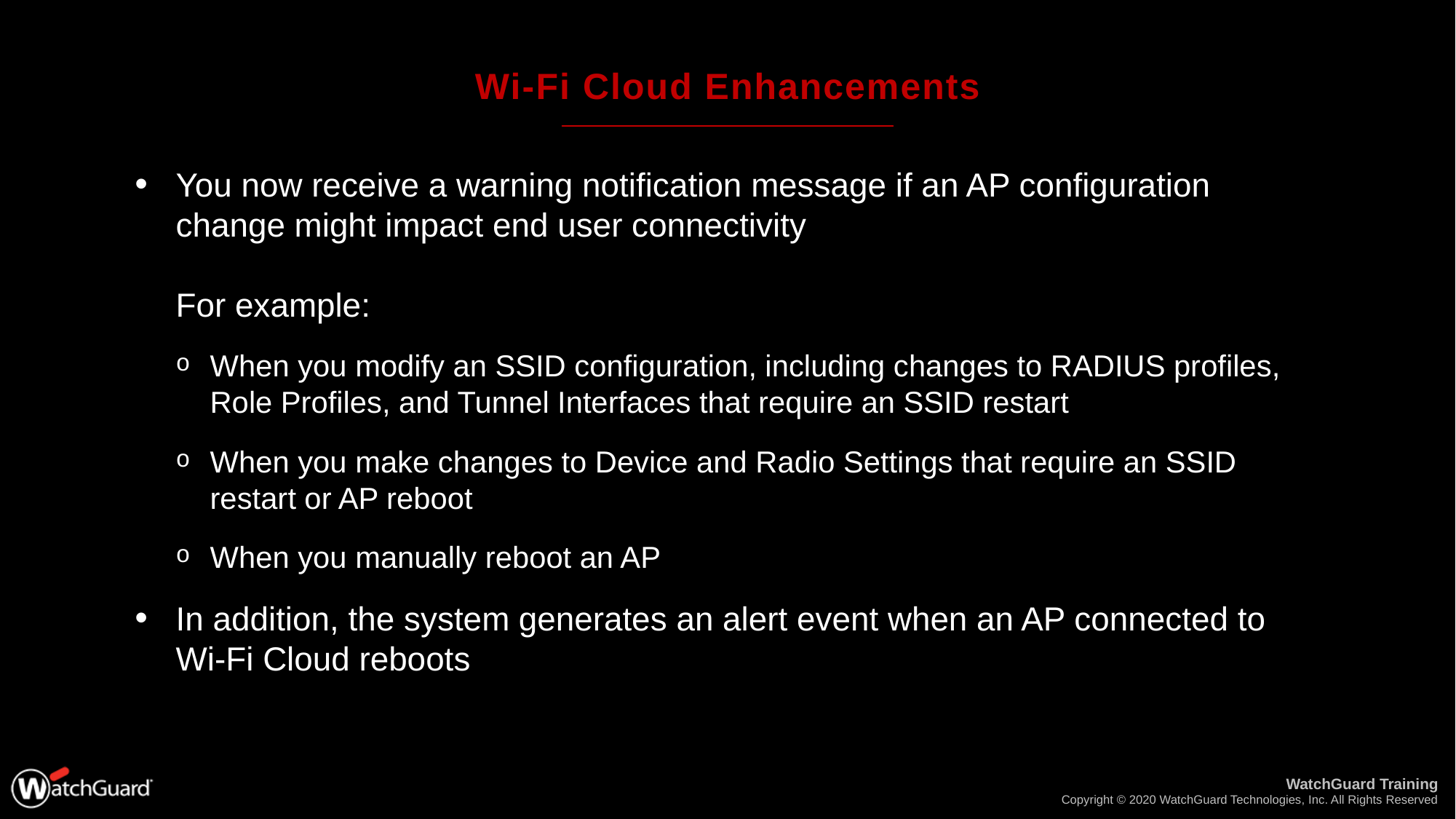

# Wi-Fi Cloud Enhancements
You now receive a warning notification message if an AP configuration change might impact end user connectivity
For example:
When you modify an SSID configuration, including changes to RADIUS profiles, Role Profiles, and Tunnel Interfaces that require an SSID restart
When you make changes to Device and Radio Settings that require an SSID restart or AP reboot
When you manually reboot an AP
In addition, the system generates an alert event when an AP connected to Wi-Fi Cloud reboots